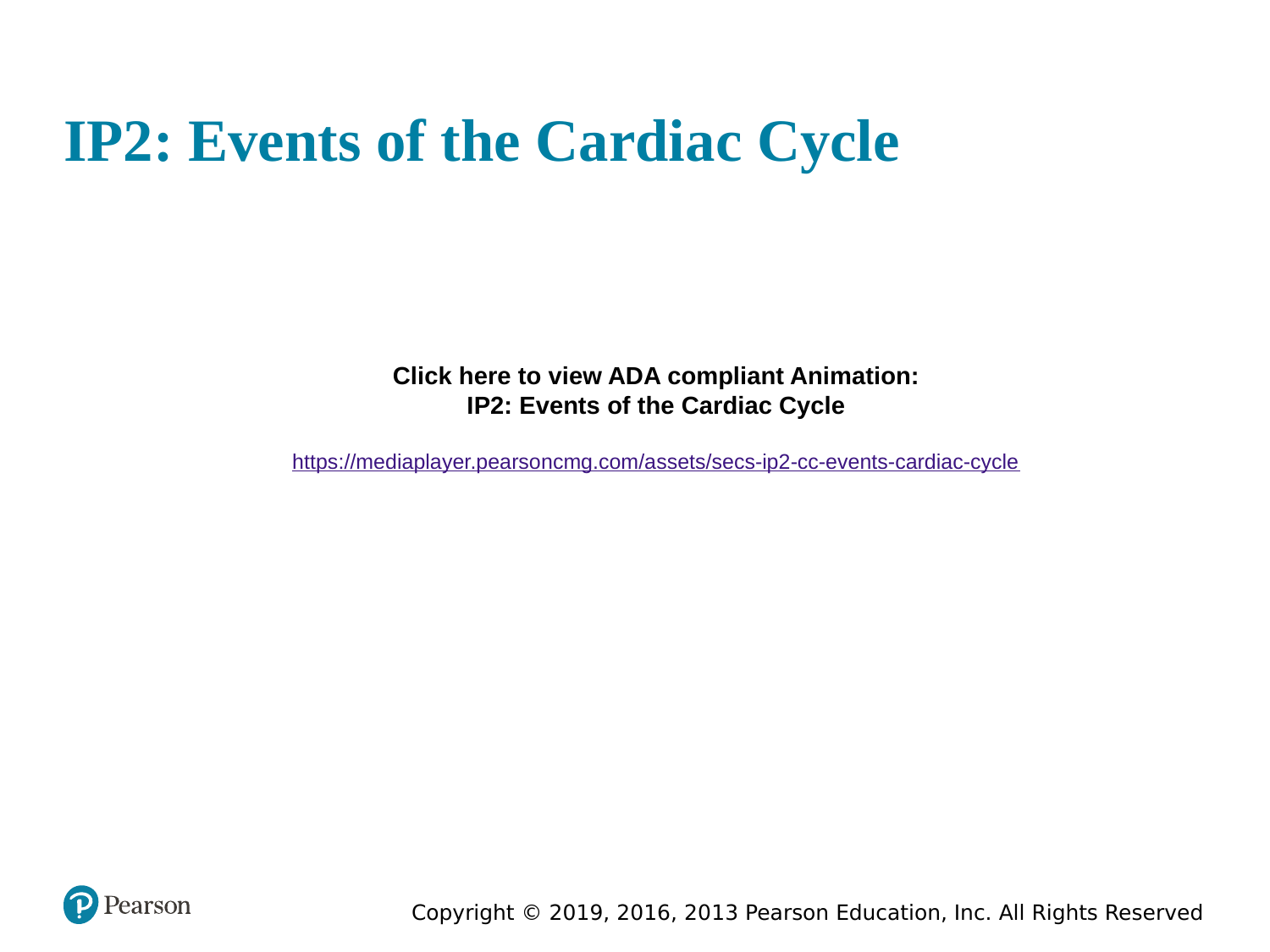

# IP2: Events of the Cardiac Cycle
Click here to view ADA compliant Animation:
IP2: Events of the Cardiac Cycle

https://mediaplayer.pearsoncmg.com/assets/secs-ip2-cc-events-cardiac-cycle